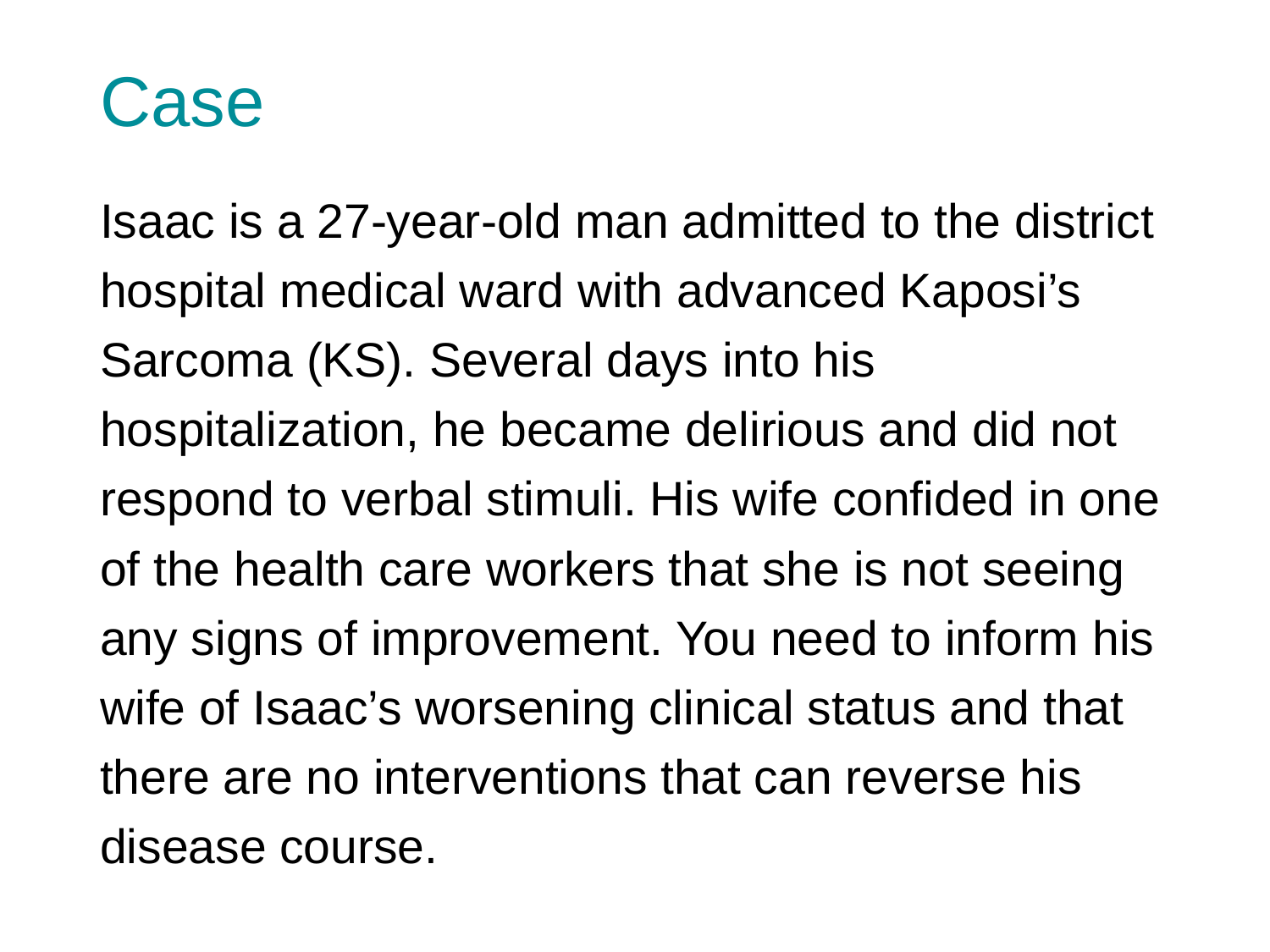

# Case
Isaac is a 27-year-old man admitted to the district hospital medical ward with advanced Kaposi’s Sarcoma (KS). Several days into his hospitalization, he became delirious and did not respond to verbal stimuli. His wife confided in one of the health care workers that she is not seeing any signs of improvement. You need to inform his wife of Isaac’s worsening clinical status and that there are no interventions that can reverse his disease course.